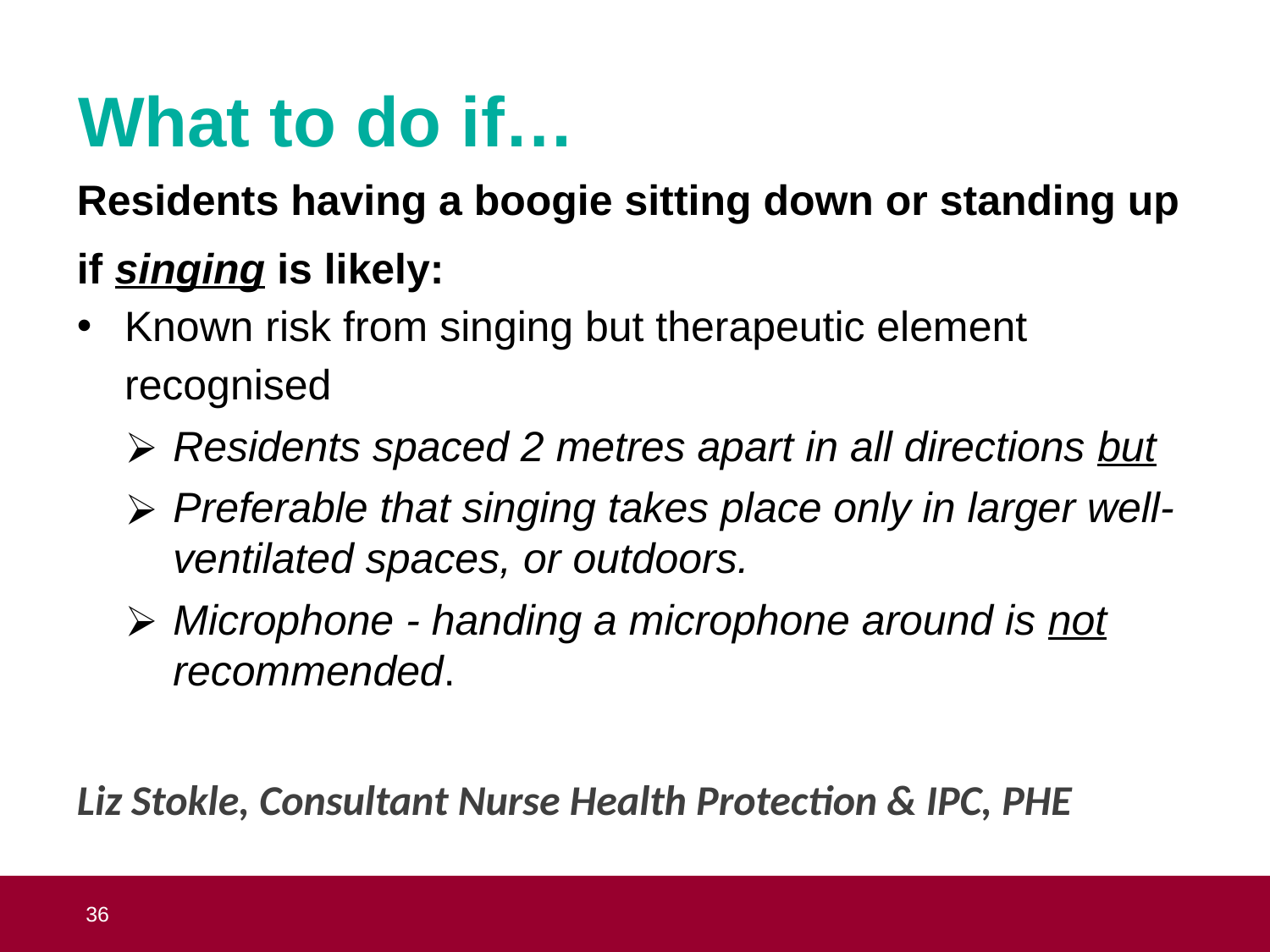

# What to do if…
Residents having a boogie sitting down or standing up
if singing is likely:
Known risk from singing but therapeutic element recognised
Residents spaced 2 metres apart in all directions but
Preferable that singing takes place only in larger well-ventilated spaces, or outdoors.
Microphone - handing a microphone around is not recommended.

Liz Stokle, Consultant Nurse Health Protection & IPC, PHE

Liz Stokle, Consultant Nurse Health Protection & IPC, PHE

  36